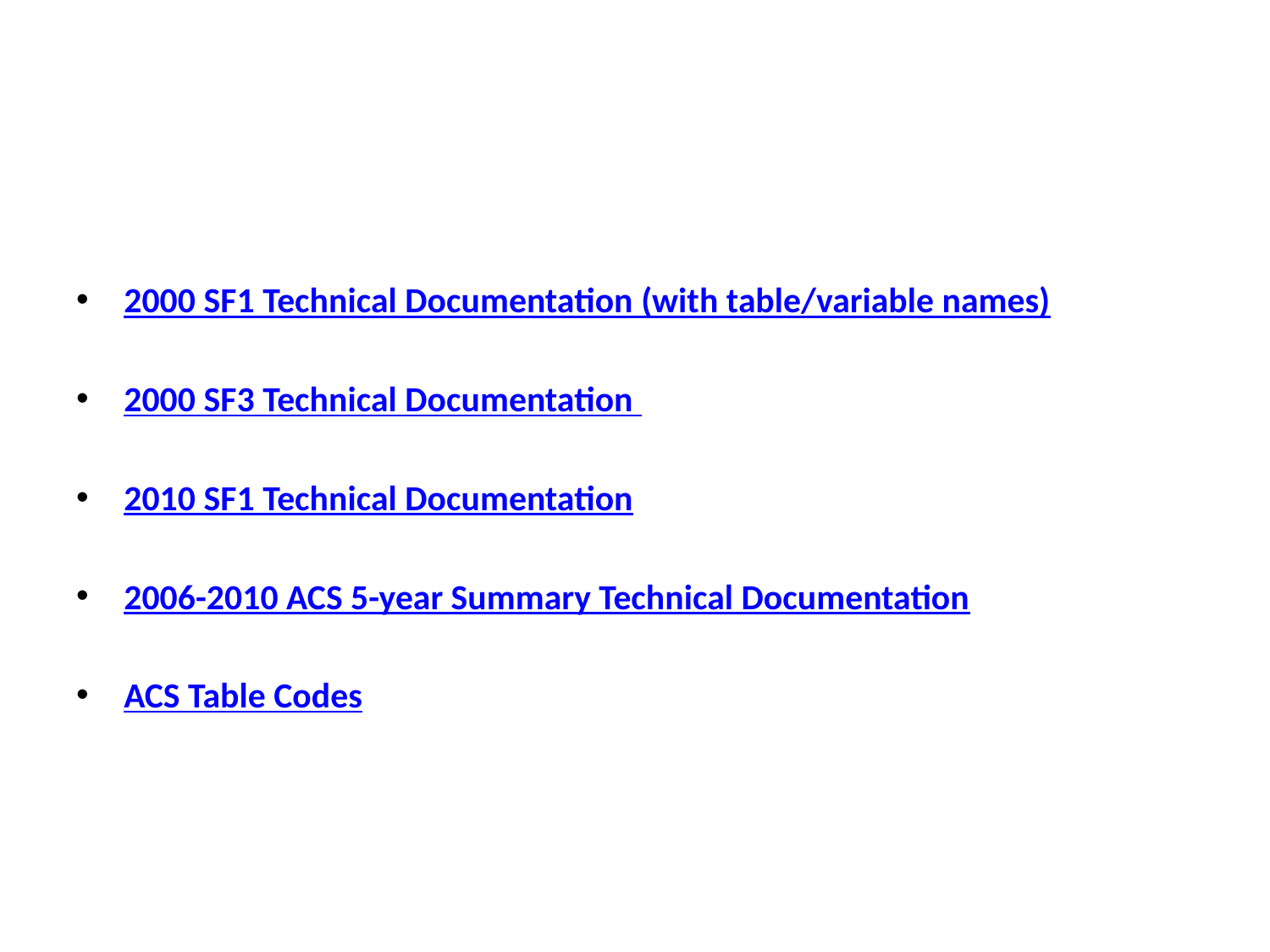

#

2000 SF1 Technical Documentation (with table/variable names)

2000 SF3 Technical Documentation

2010 SF1 Technical Documentation

2006-2010 ACS 5-year Summary Technical Documentation

ACS Table Codes